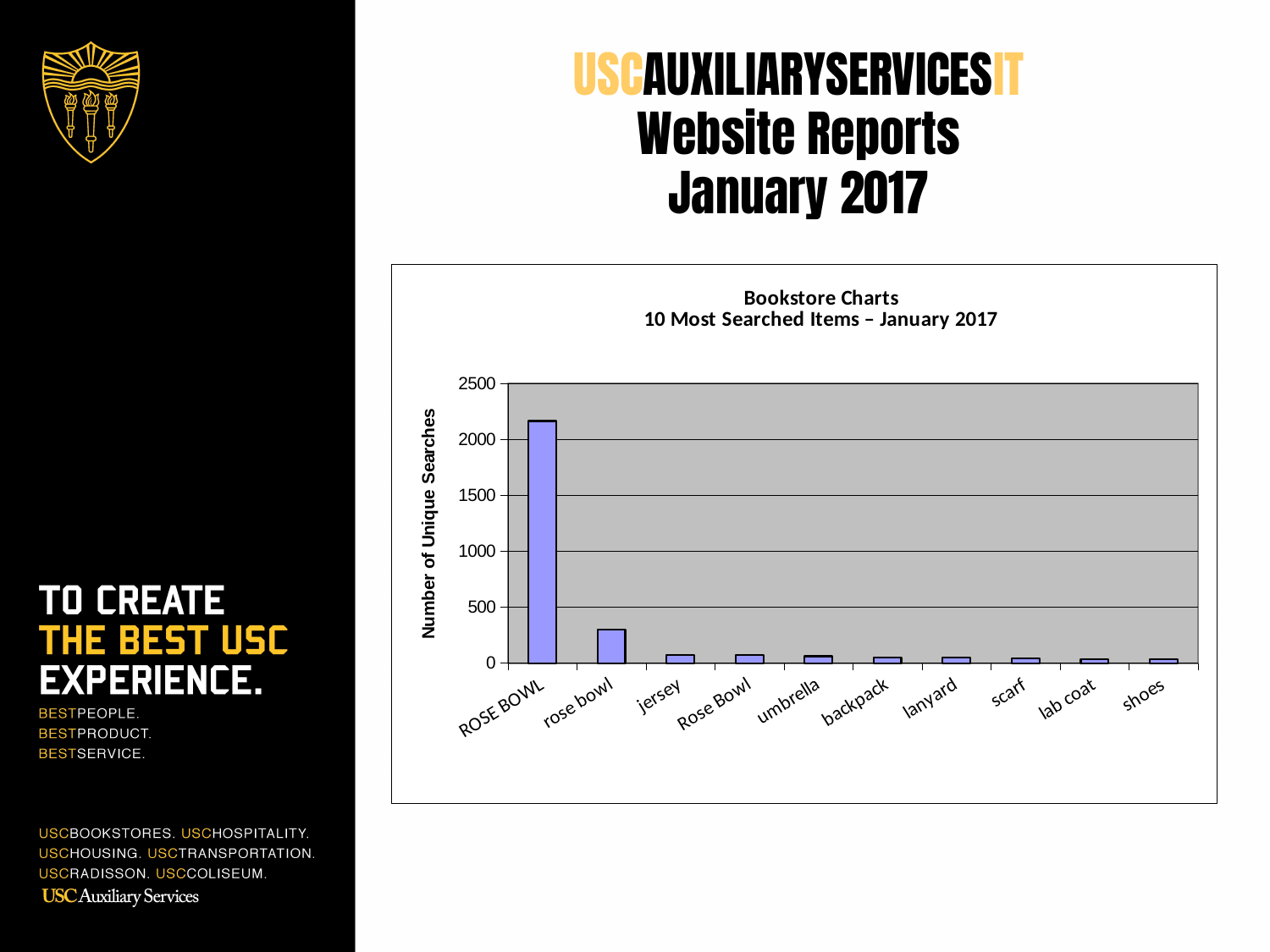

USCAUXILIARYSERVICESIT
Website Reports
January 2017

### Chart: Bookstore Charts
10 Most Searched Items – January 2017

| Category |  |
|---|---|
| ROSE BOWL | 2164.0 |
| rose bowl | 297.0 |
| jersey | 71.0 |
| Rose Bowl | 69.0 |
| umbrella | 61.0 |
| backpack | 50.0 |
| lanyard | 47.0 |
| scarf | 42.0 |
| lab coat | 35.0 |
| shoes | 34.0 |